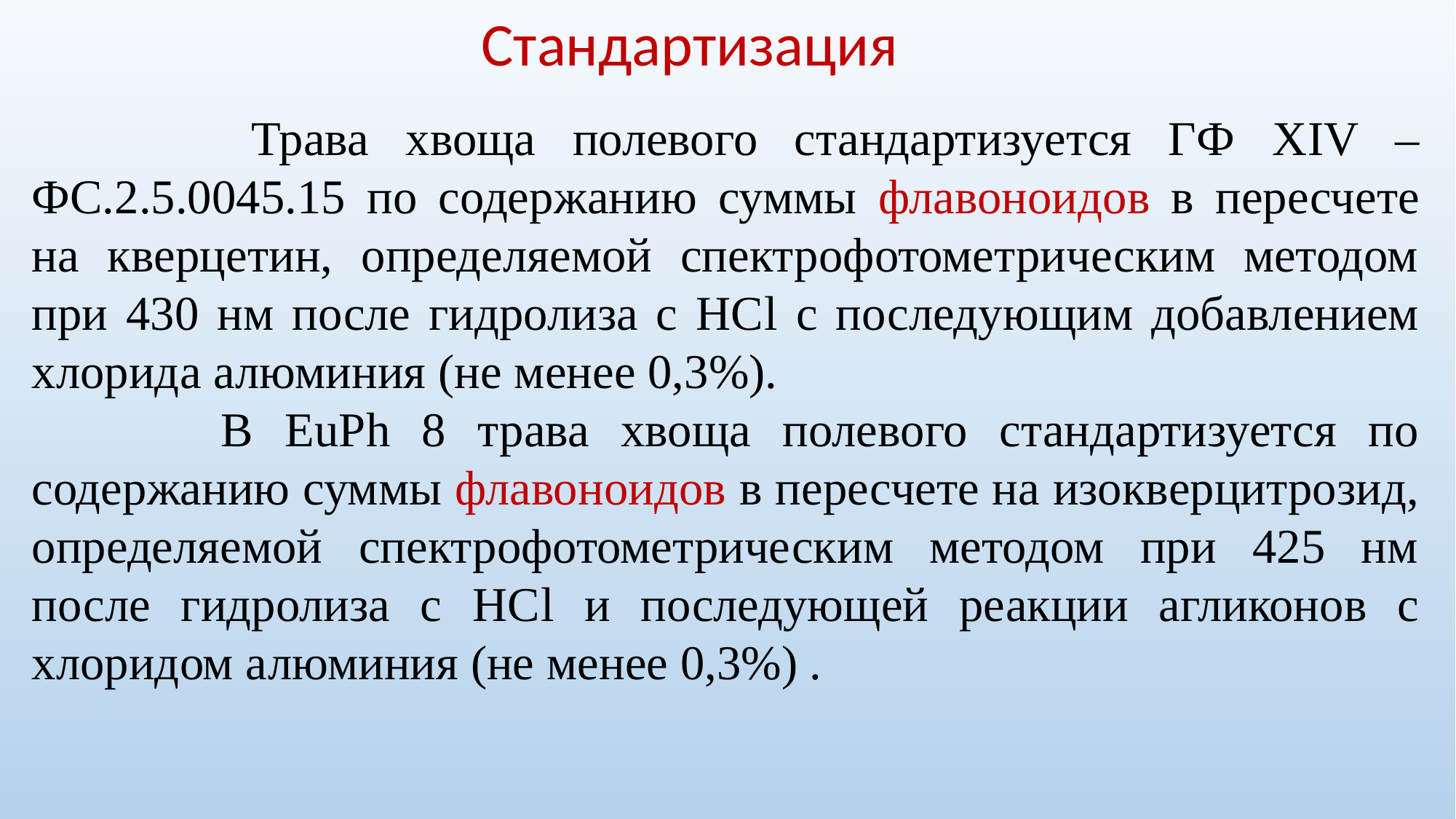

Стандартизация
      Трава хвоща полевого стандартизуется ГФ XIV – ФС.2.5.0045.15 по содержанию суммы флавоноидов в пересчете на кверцетин, определяемой спектрофотометрическим методом при 430 нм после гидролиза с НСl с последующим добавлением хлорида алюминия (не менее 0,3%).
      В EuPh 8 трава хвоща полевого стандартизуется по содержанию суммы флавоноидов в пересчете на изокверцитрозид, определяемой спектрофотометрическим методом при 425 нм после гидролиза с НСl и последующей реакции агликонов с хлоридом алюминия (не менее 0,3%) .